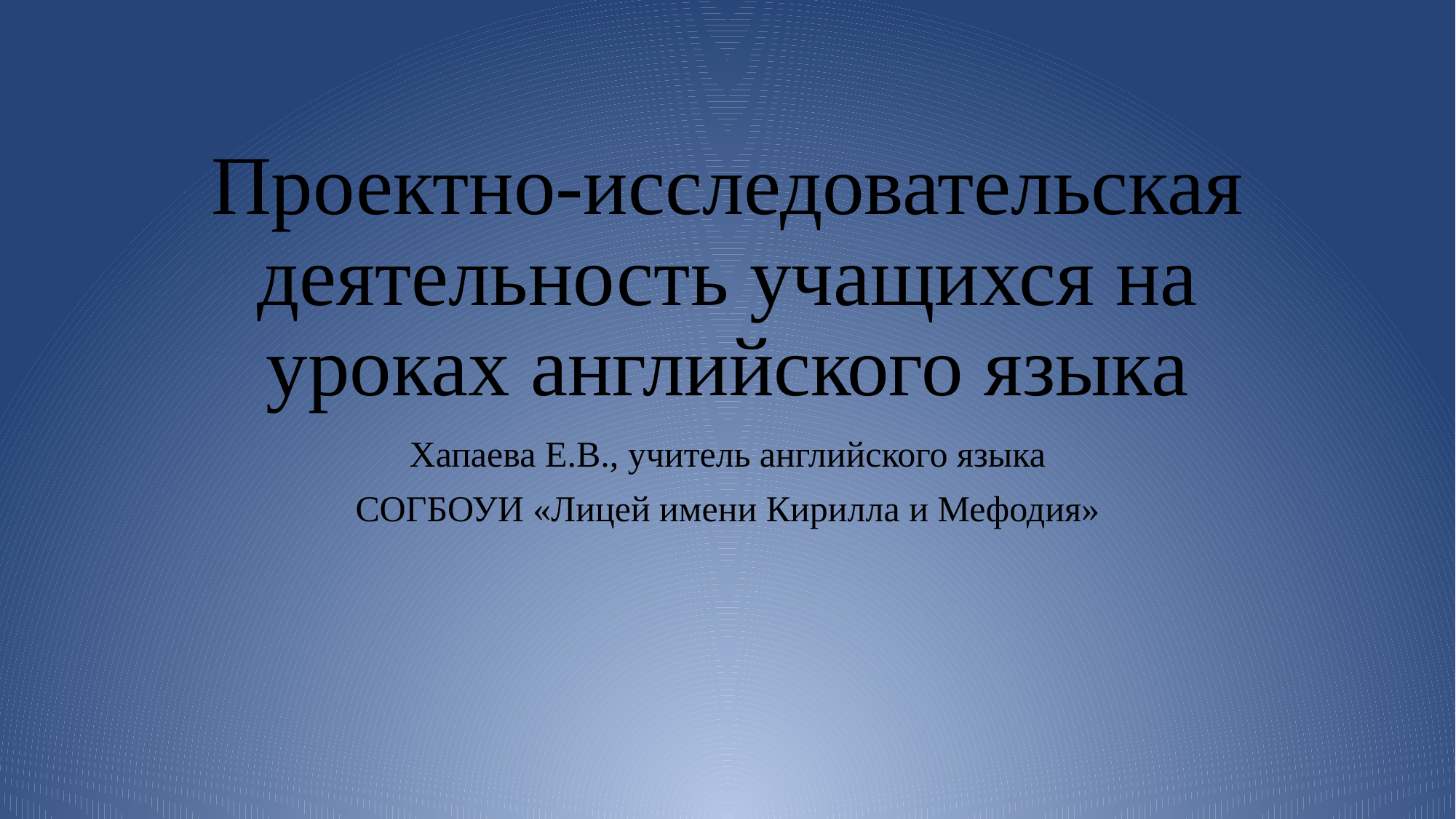

# Проектно-исследовательская деятельность учащихся на уроках английского языка
Хапаева Е.В., учитель английского языка
СОГБОУИ «Лицей имени Кирилла и Мефодия»